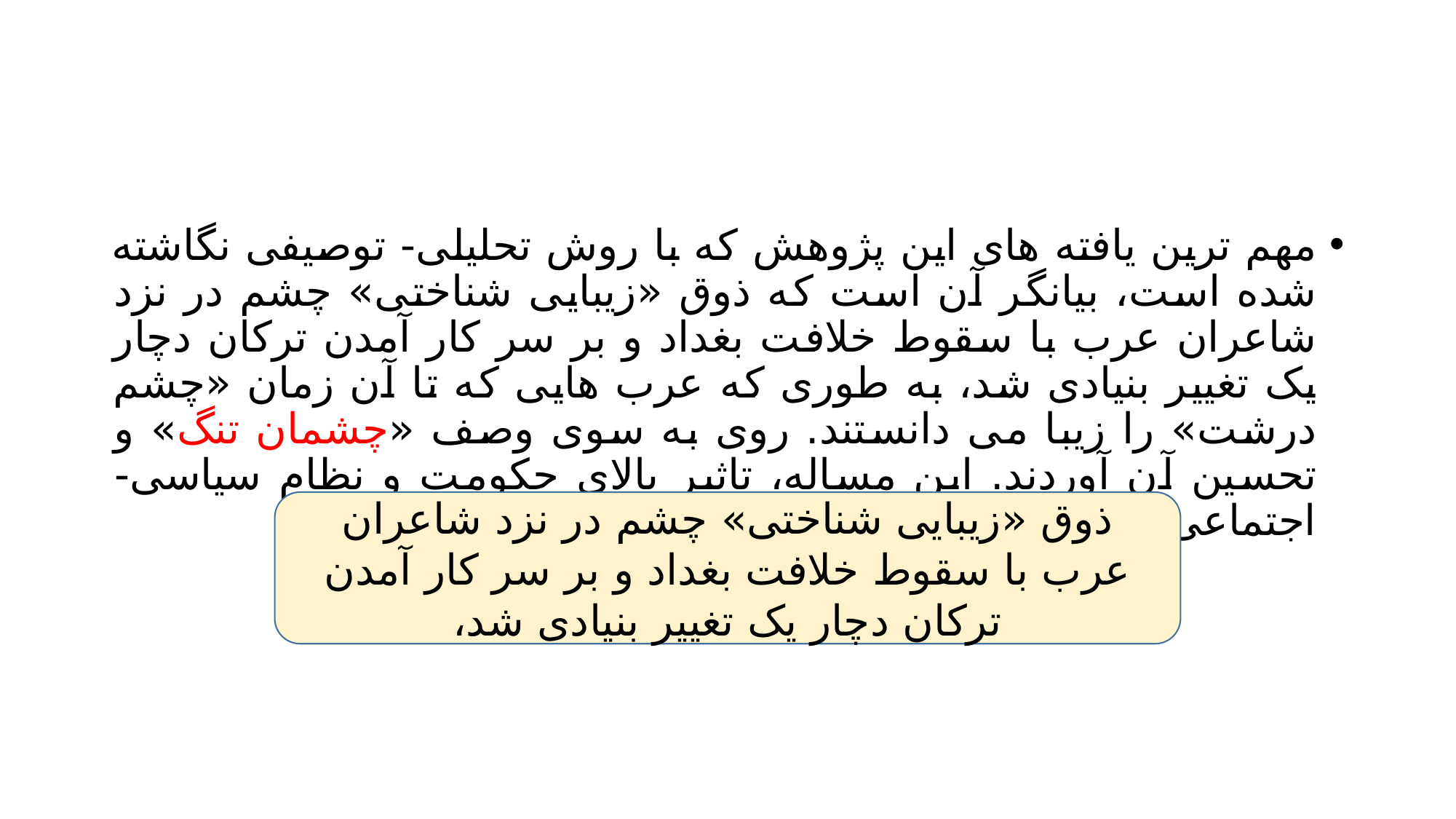

#
مهم ترین یافته های این پژوهش که با روش تحلیلی- توصیفی نگاشته شده است، بیانگر آن است که ذوق «زیبایی شناختی» چشم در نزد شاعران عرب با سقوط خلافت بغداد و بر سر کار آمدن ترکان دچار یک تغییر بنیادی شد، به طوری که عرب هایی که تا آن زمان «چشم درشت» را زیبا می دانستند. روی به سوی وصف «چشمان تنگ» و تحسین آن آوردند. این مساله، تاثیر بالای حکومت و نظام سیاسی- اجتماعی را بر ادبیات بیان می دارد.
ذوق «زیبایی شناختی» چشم در نزد شاعران عرب با سقوط خلافت بغداد و بر سر کار آمدن ترکان دچار یک تغییر بنیادی شد،